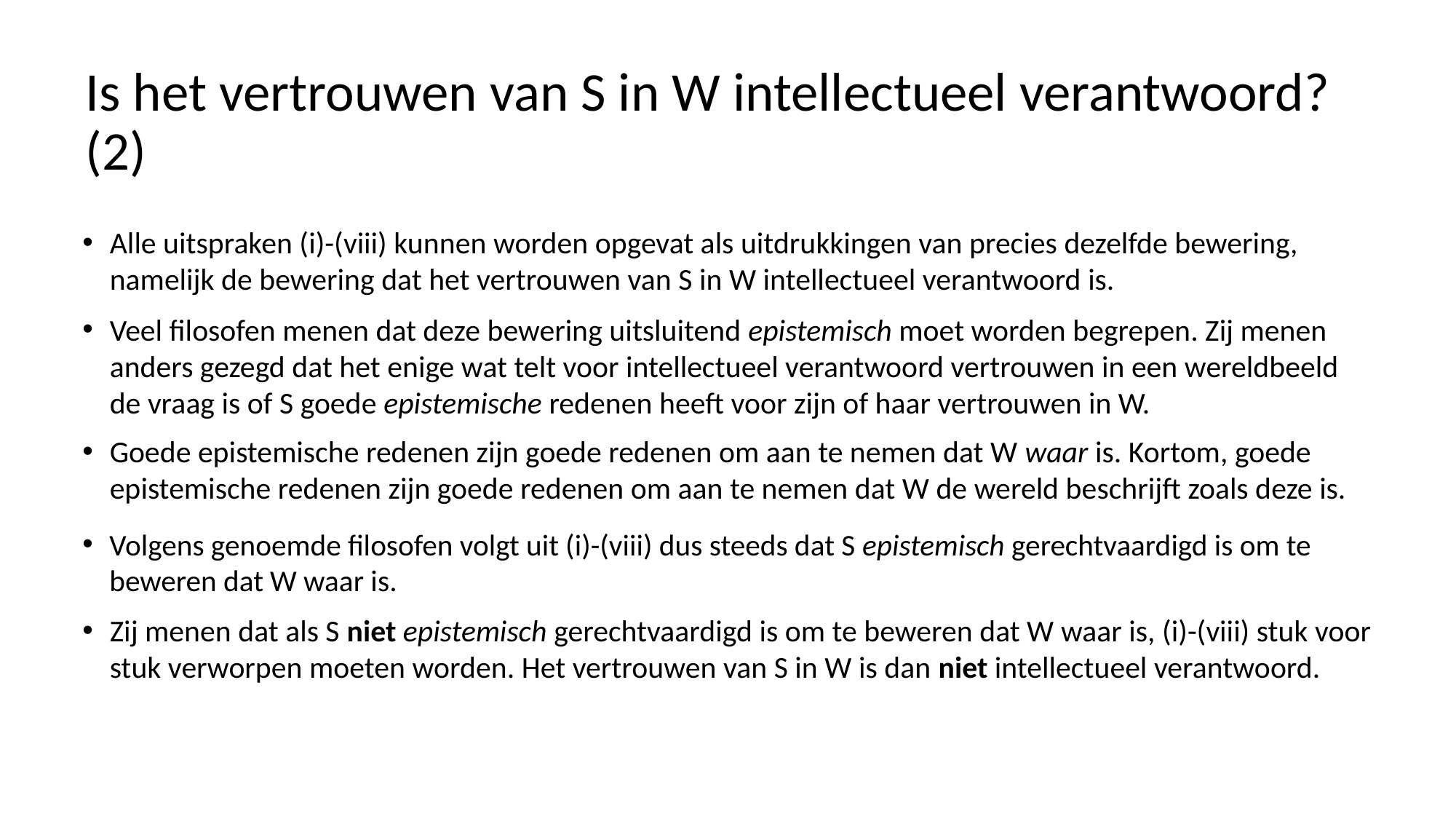

# Is het vertrouwen van S in W intellectueel verantwoord? (2)
Alle uitspraken (i)-(viii) kunnen worden opgevat als uitdrukkingen van precies dezelfde bewering, namelijk de bewering dat het vertrouwen van S in W intellectueel verantwoord is.
Veel filosofen menen dat deze bewering uitsluitend epistemisch moet worden begrepen. Zij menen anders gezegd dat het enige wat telt voor intellectueel verantwoord vertrouwen in een wereldbeeld
de vraag is of S goede epistemische redenen heeft voor zijn of haar vertrouwen in W.
Goede epistemische redenen zijn goede redenen om aan te nemen dat W waar is. Kortom, goede epistemische redenen zijn goede redenen om aan te nemen dat W de wereld beschrijft zoals deze is.
Volgens genoemde filosofen volgt uit (i)-(viii) dus steeds dat S epistemisch gerechtvaardigd is om te beweren dat W waar is.
Zij menen dat als S niet epistemisch gerechtvaardigd is om te beweren dat W waar is, (i)-(viii) stuk voor stuk verworpen moeten worden. Het vertrouwen van S in W is dan niet intellectueel verantwoord.